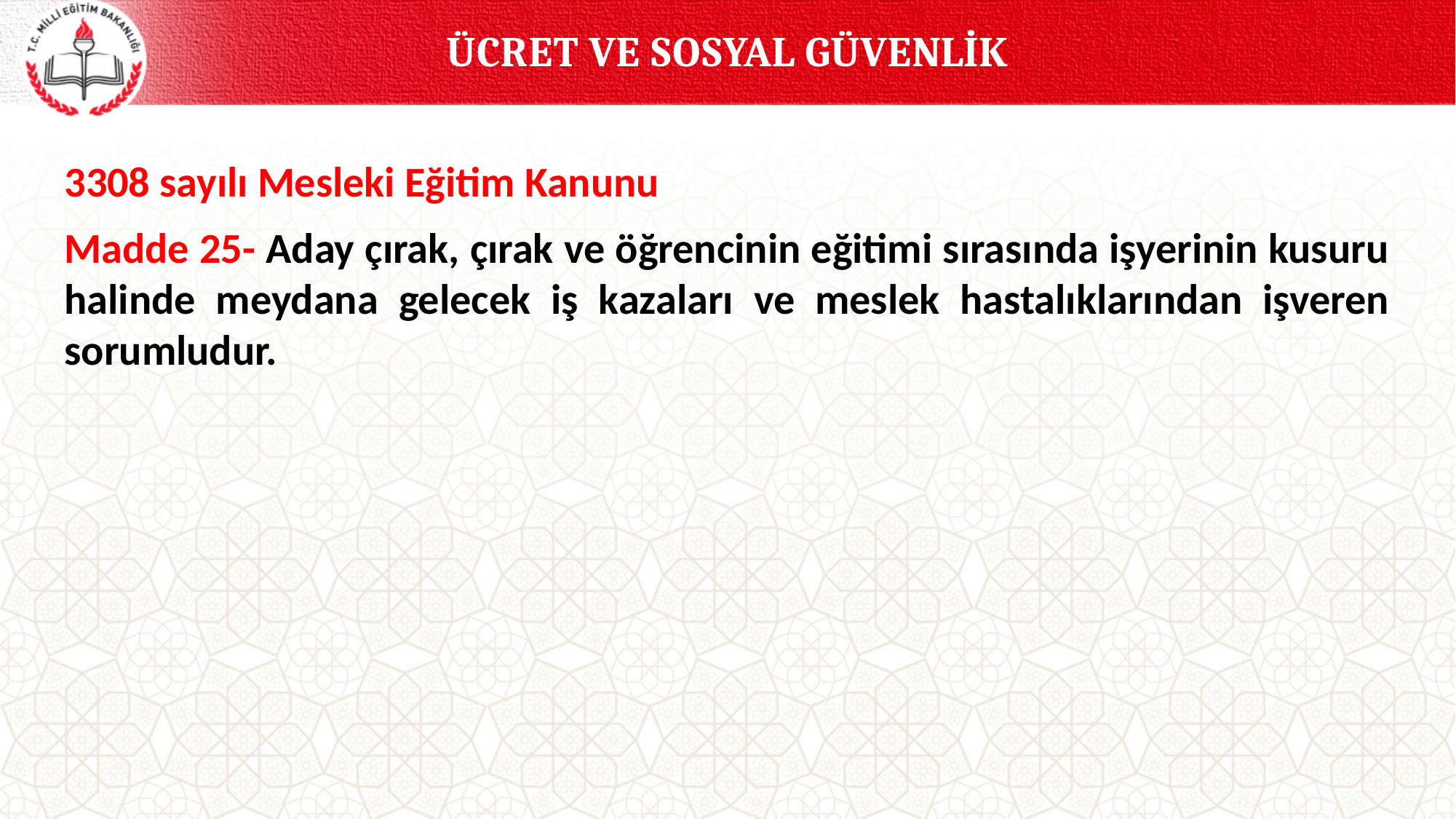

ÜCRET VE SOSYAL GÜVENLİK
3308 sayılı Mesleki Eğitim Kanunu
Madde 25- Aday çırak, çırak ve öğrencinin eğitimi sırasında işyerinin kusuru halinde meydana gelecek iş kazaları ve meslek hastalıklarından işveren sorumludur.